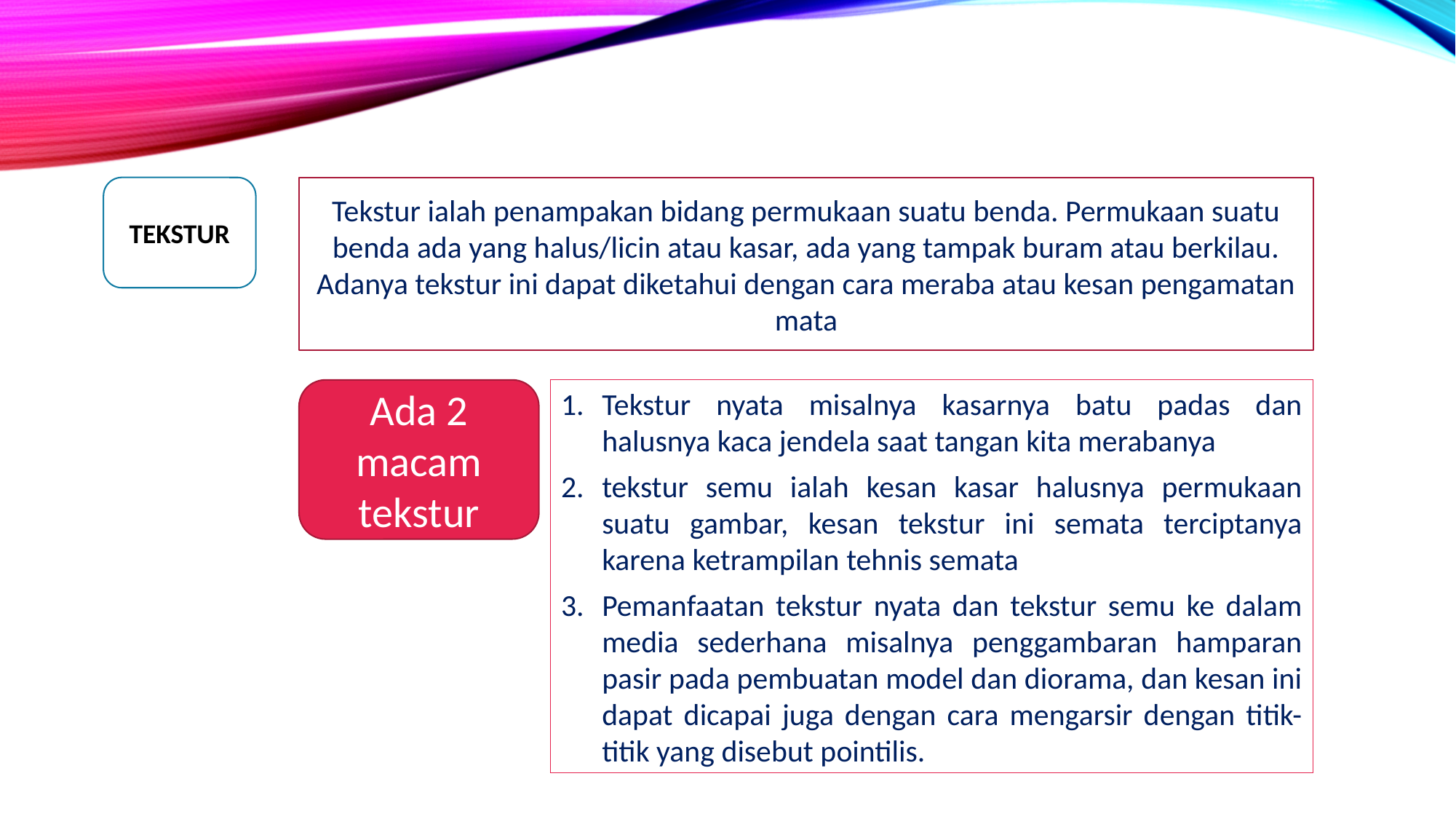

TEKSTUR
Tekstur ialah penampakan bidang permukaan suatu benda. Permukaan suatu benda ada yang halus/licin atau kasar, ada yang tampak buram atau berkilau. Adanya tekstur ini dapat diketahui dengan cara meraba atau kesan pengamatan mata
Ada 2 macam tekstur
Tekstur nyata misalnya kasarnya batu padas dan halusnya kaca jendela saat tangan kita merabanya
tekstur semu ialah kesan kasar halusnya permukaan suatu gambar, kesan tekstur ini semata terciptanya karena ketrampilan tehnis semata
Pemanfaatan tekstur nyata dan tekstur semu ke dalam media sederhana misalnya penggambaran hamparan pasir pada pembuatan model dan diorama, dan kesan ini dapat dicapai juga dengan cara mengarsir dengan titik-titik yang disebut pointilis.